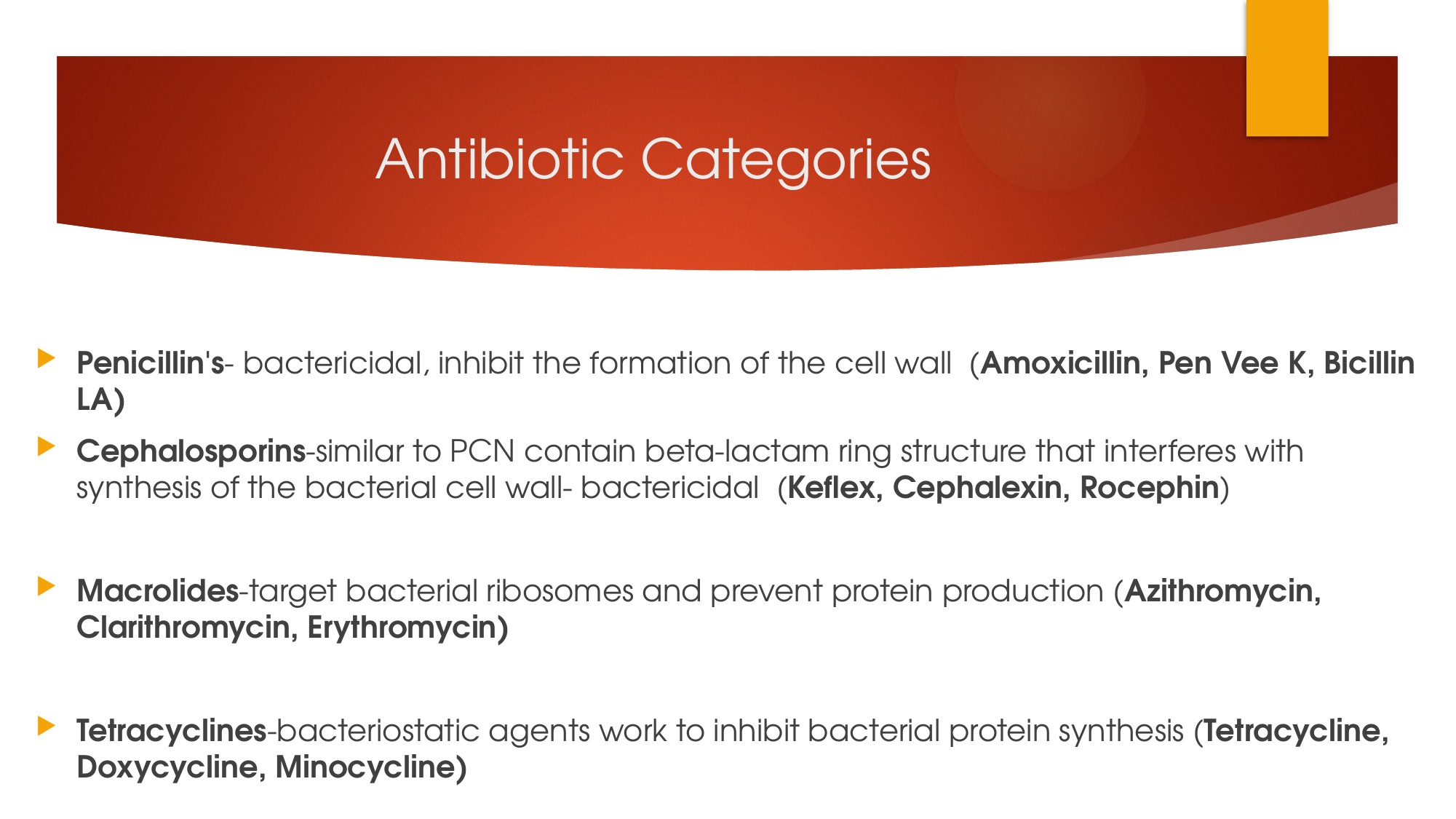

# Antibiotic Categories

Penicillin's- bactericidal, inhibit the formation of the cell wall  (Amoxicillin, Pen Vee K, Bicillin LA)
Cephalosporins-similar to PCN contain beta-lactam ring structure that interferes with synthesis of the bacterial cell wall- bactericidal  (Keflex, Cephalexin, Rocephin)

Macrolides-target bacterial ribosomes and prevent protein production (Azithromycin, Clarithromycin, Erythromycin)

Tetracyclines-bacteriostatic agents work to inhibit bacterial protein synthesis (Tetracycline, Doxycycline, Minocycline)